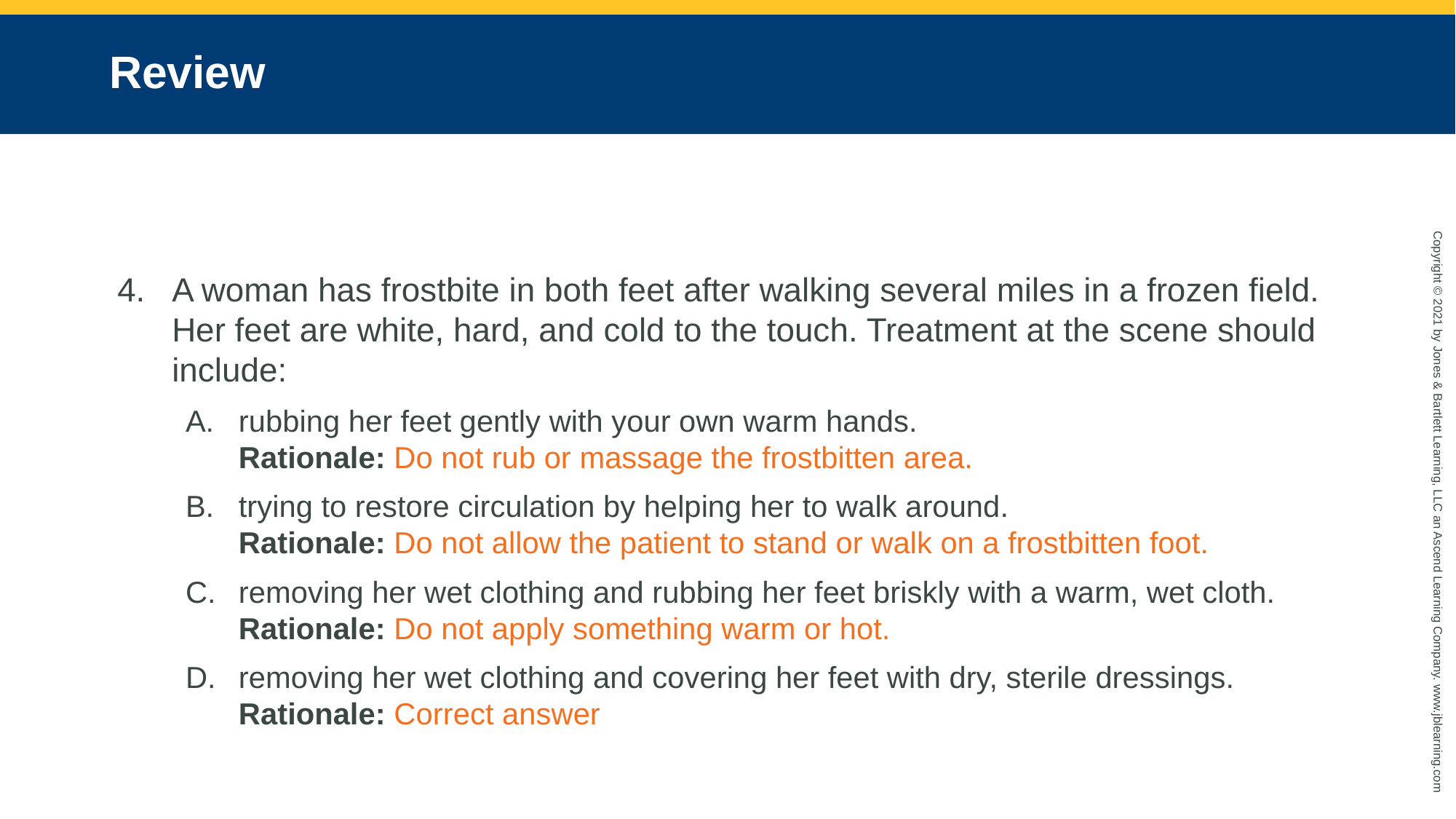

# Review
A woman has frostbite in both feet after walking several miles in a frozen field. Her feet are white, hard, and cold to the touch. Treatment at the scene should include:
rubbing her feet gently with your own warm hands.
Rationale: Do not rub or massage the frostbitten area.
trying to restore circulation by helping her to walk around.
Rationale: Do not allow the patient to stand or walk on a frostbitten foot.
C.	removing her wet clothing and rubbing her feet briskly with a warm, wet cloth.
Rationale: Do not apply something warm or hot.
D.	removing her wet clothing and covering her feet with dry, sterile dressings.
Rationale: Correct answer